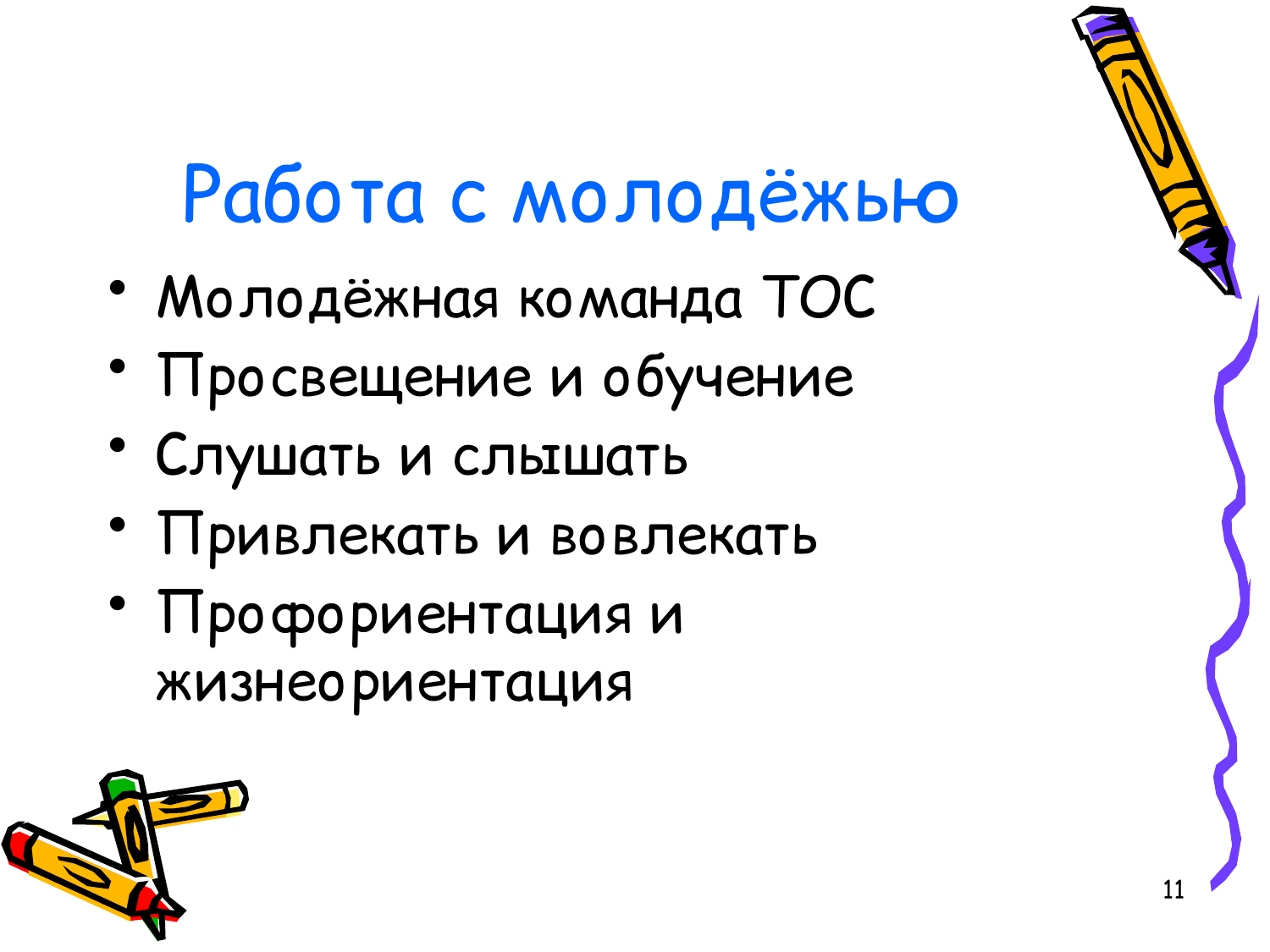

# Работа с молодёжью
Молодёжная команда ТОС
Просвещение и обучение
Слушать и слышать
Привлекать и вовлекать
Профориентация и жизнеориентация
11